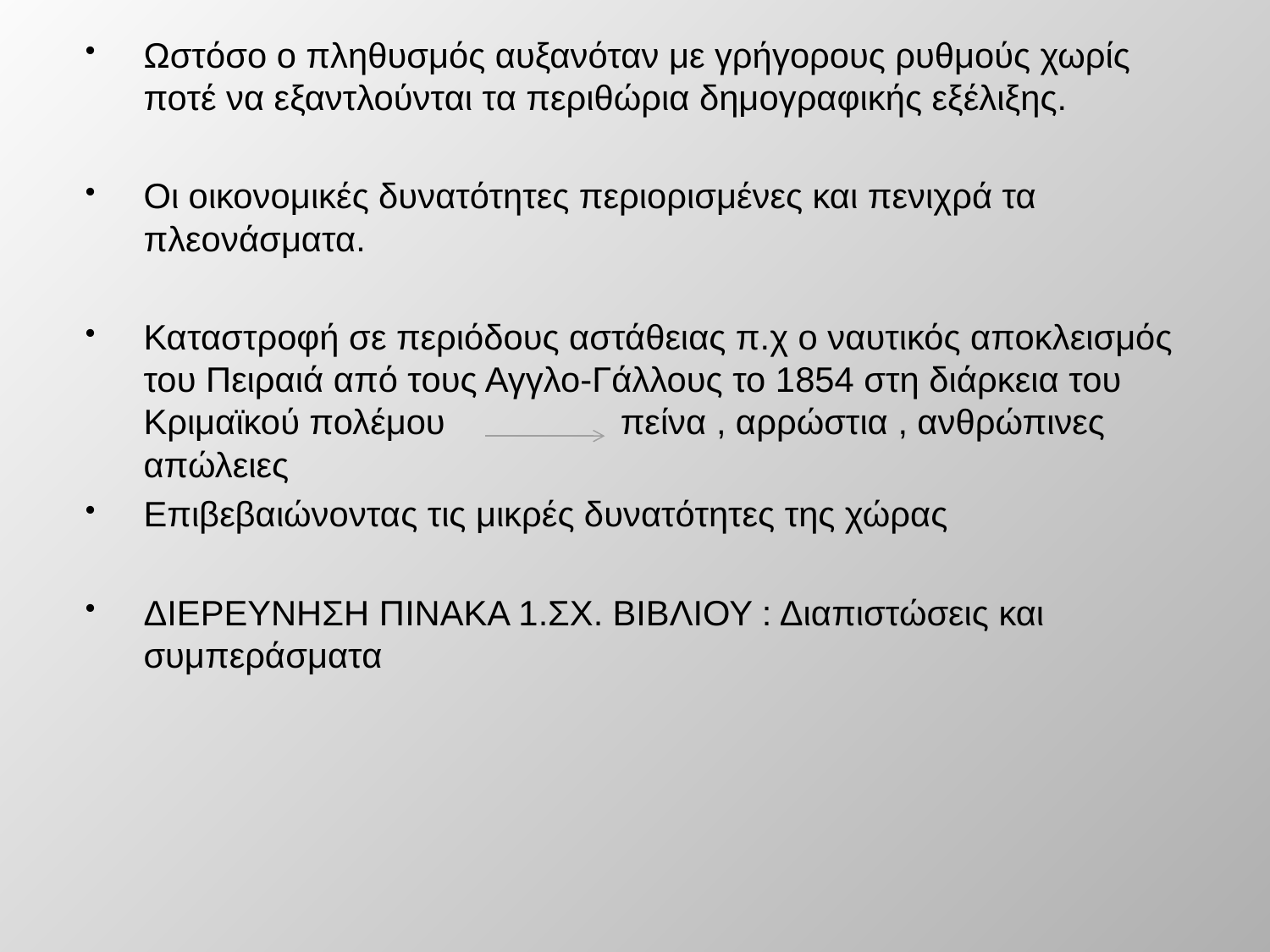

#
Ωστόσο ο πληθυσμός αυξανόταν με γρήγορους ρυθμούς χωρίς ποτέ να εξαντλούνται τα περιθώρια δημογραφικής εξέλιξης.

Οι οικονομικές δυνατότητες περιορισμένες και πενιχρά τα πλεονάσματα.

Καταστροφή σε περιόδους αστάθειας π.χ ο ναυτικός αποκλεισμός του Πειραιά από τους Αγγλο-Γάλλους το 1854 στη διάρκεια του Κριμαϊκού πολέμου                  πείνα , αρρώστια , ανθρώπινες απώλειες
Επιβεβαιώνοντας τις μικρές δυνατότητες της χώρας

ΔΙΕΡΕΥΝΗΣΗ ΠΙΝΑΚΑ 1.ΣΧ. ΒΙΒΛΙΟΥ : Διαπιστώσεις και συμπεράσματα